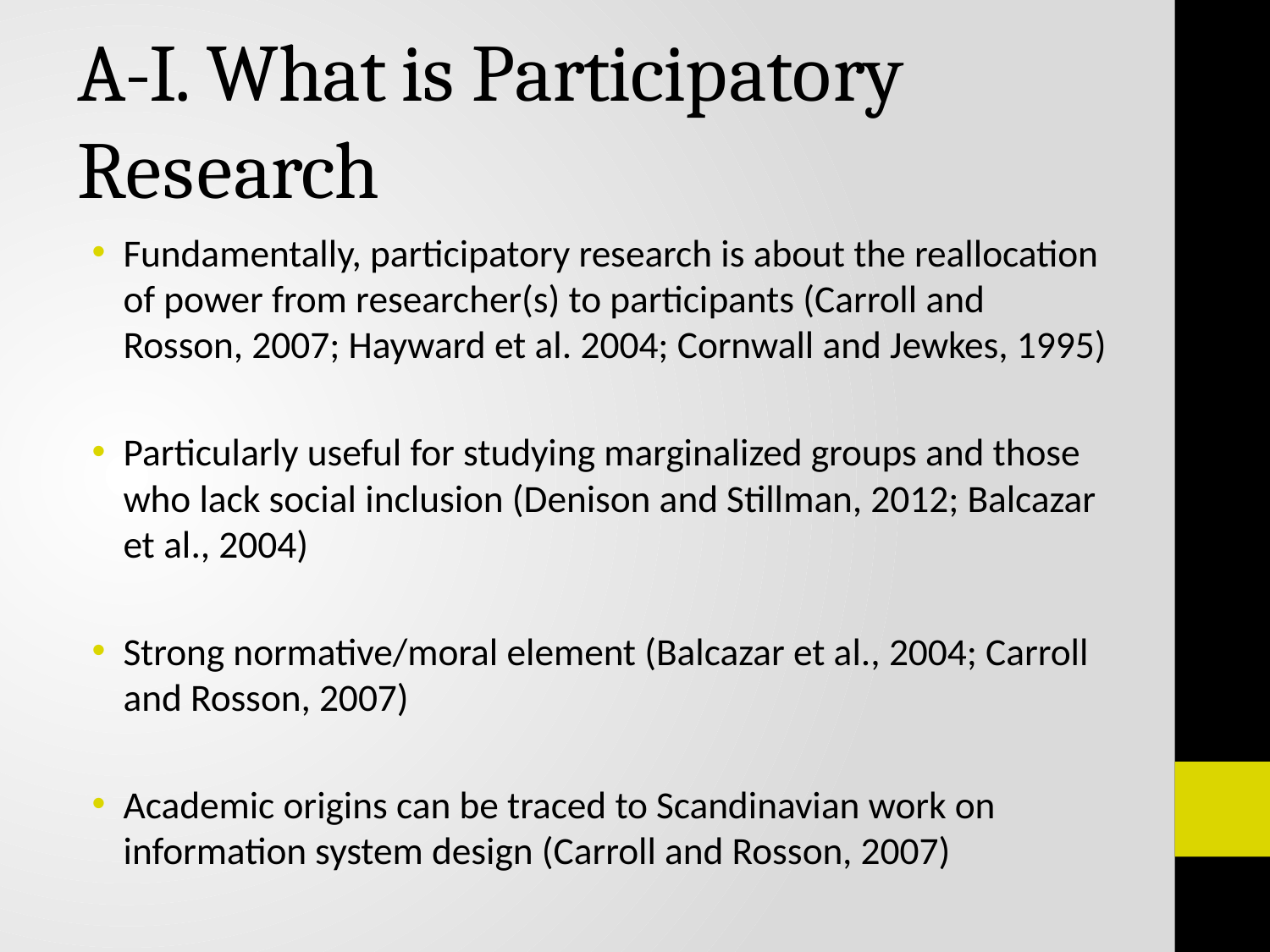

# A-I. What is Participatory Research
Fundamentally, participatory research is about the reallocation of power from researcher(s) to participants (Carroll and Rosson, 2007; Hayward et al. 2004; Cornwall and Jewkes, 1995)

Particularly useful for studying marginalized groups and those who lack social inclusion (Denison and Stillman, 2012; Balcazar et al., 2004)

Strong normative/moral element (Balcazar et al., 2004; Carroll and Rosson, 2007)

Academic origins can be traced to Scandinavian work on information system design (Carroll and Rosson, 2007)